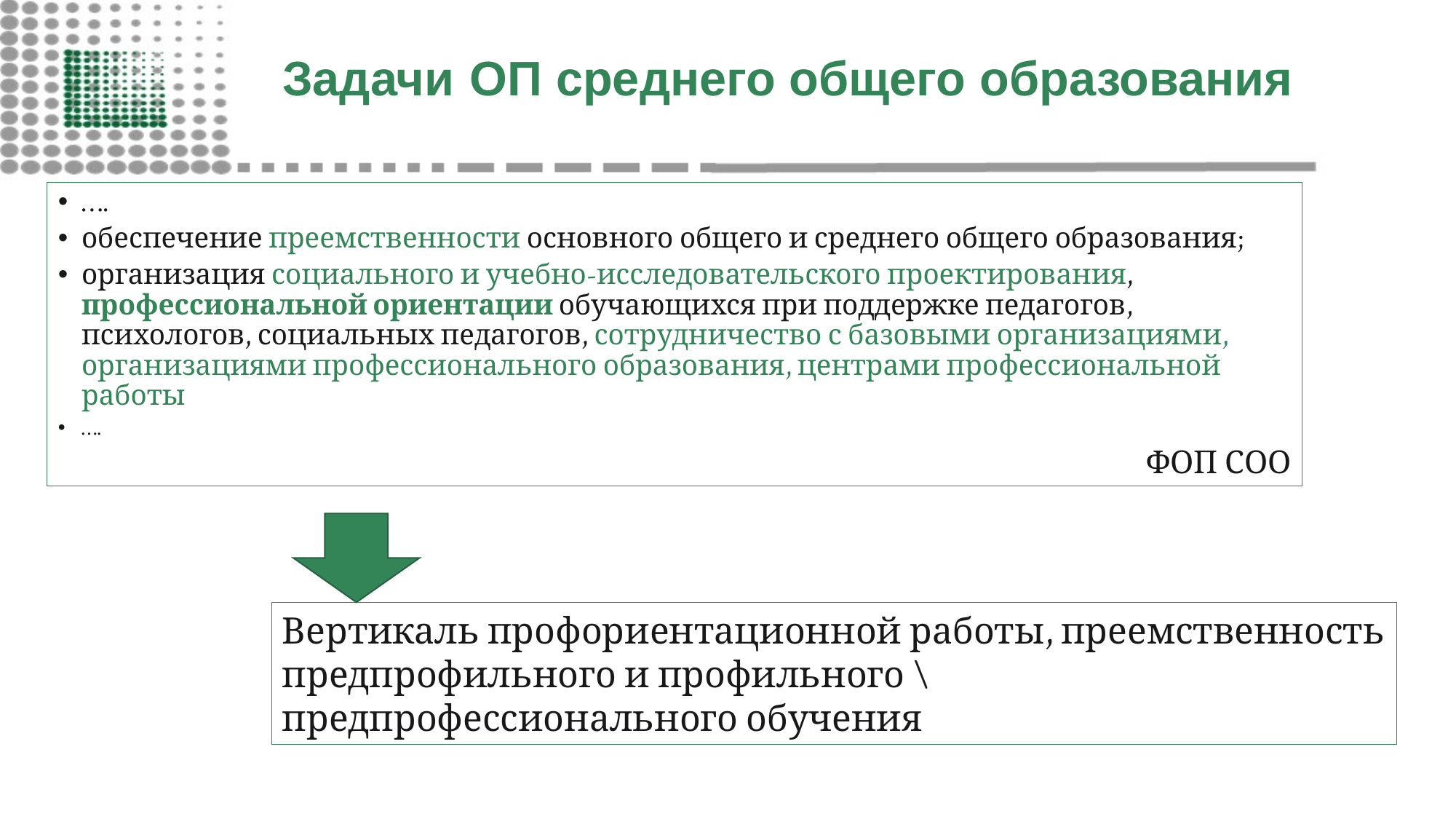

# Задачи ОП среднего общего образования
….
обеспечение преемственности основного общего и среднего общего образования;
организация социального и учебно-исследовательского проектирования, профессиональной ориентации обучающихся при поддержке педагогов, психологов, социальных педагогов, сотрудничество с базовыми организациями, организациями профессионального образования, центрами профессиональной работы
….
ФОП СОО

Вертикаль профориентационной работы, преемственность предпрофильного и профильного \ предпрофессионального обучения